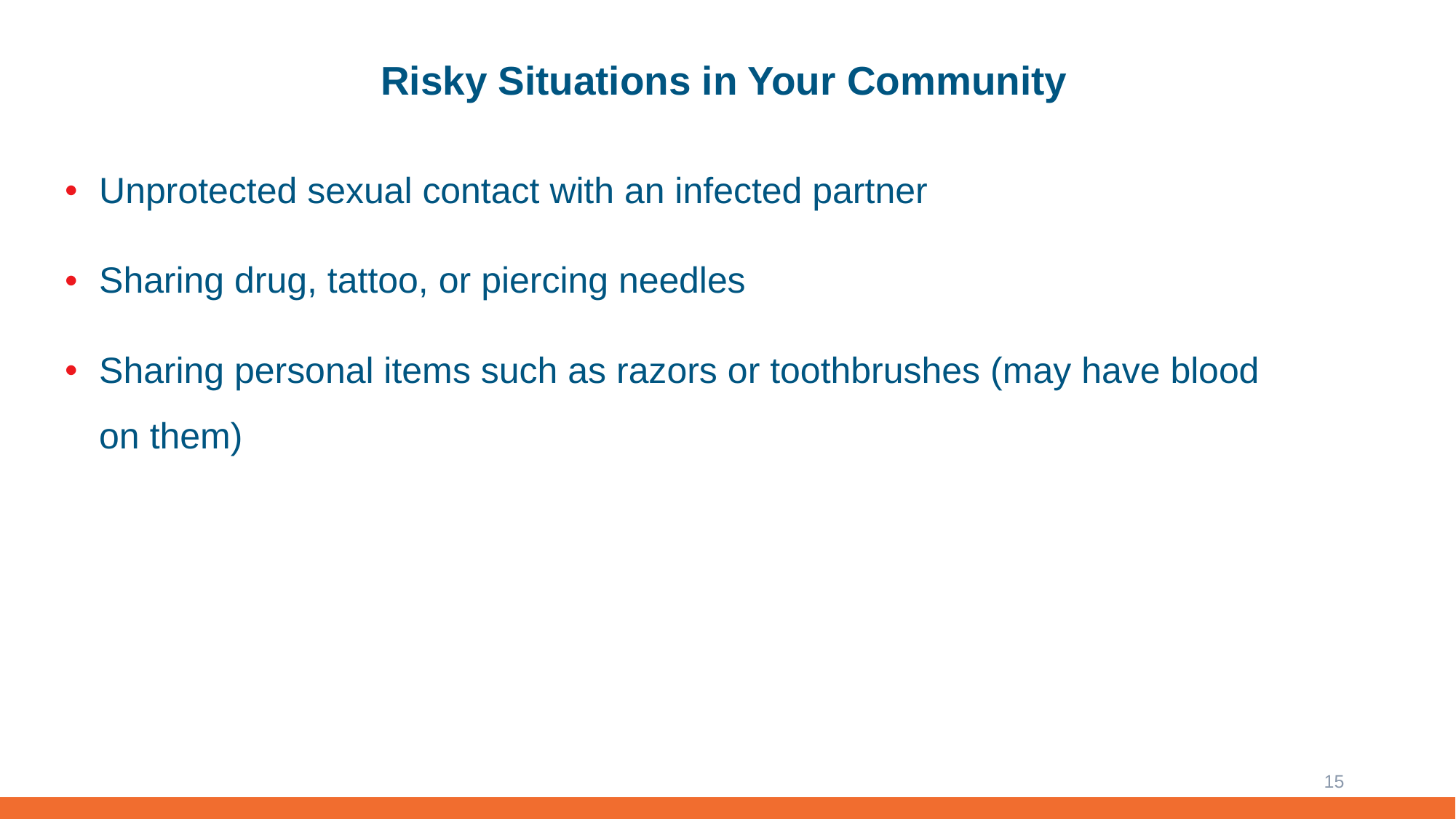

# Risky Situations in Your Community
Unprotected sexual contact with an infected partner
Sharing drug, tattoo, or piercing needles
Sharing personal items such as razors or toothbrushes (may have blood on them)
15